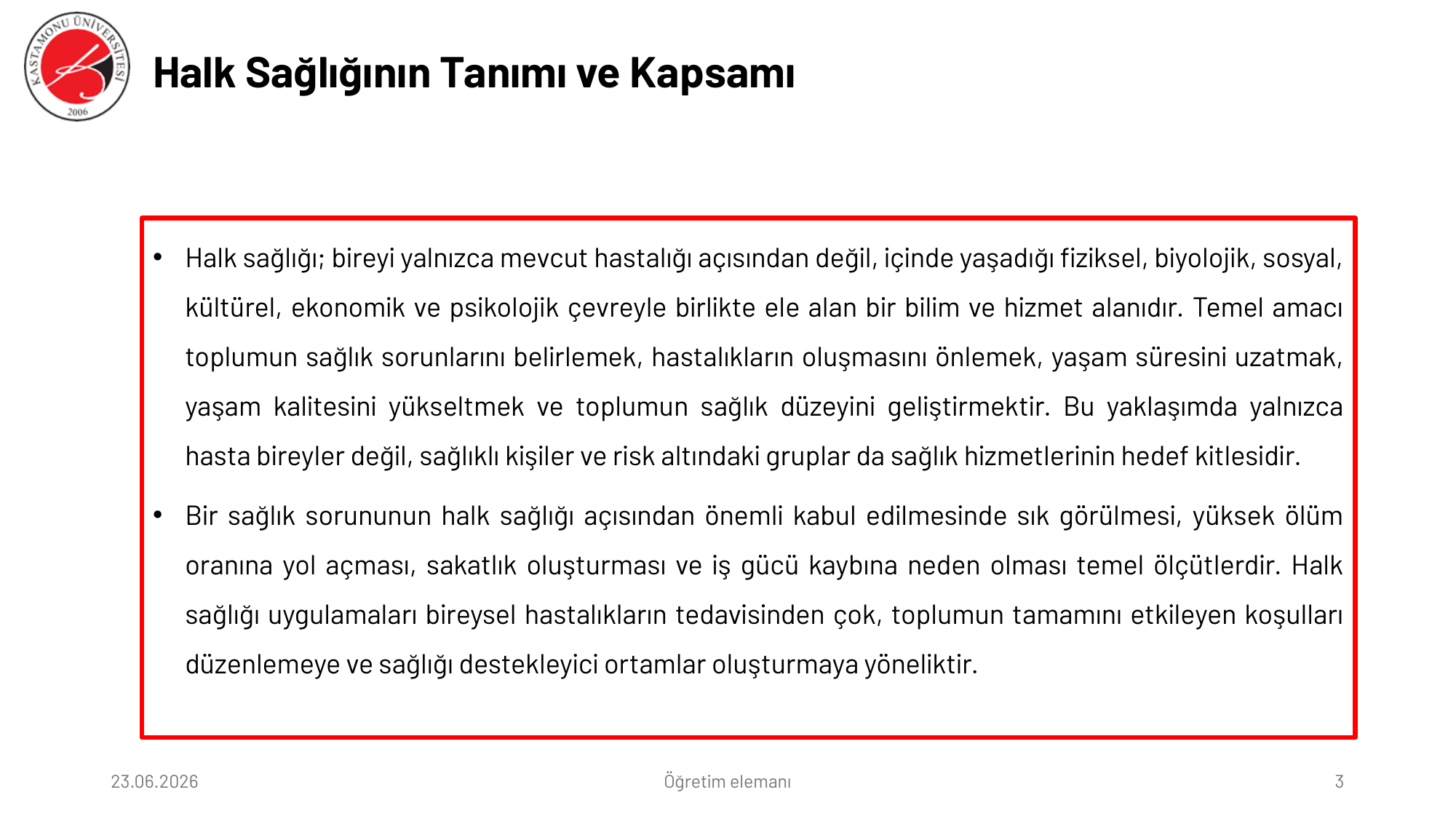

# Halk Sağlığının Tanımı ve Kapsamı
Halk sağlığı; bireyi yalnızca mevcut hastalığı açısından değil, içinde yaşadığı fiziksel, biyolojik, sosyal, kültürel, ekonomik ve psikolojik çevreyle birlikte ele alan bir bilim ve hizmet alanıdır. Temel amacı toplumun sağlık sorunlarını belirlemek, hastalıkların oluşmasını önlemek, yaşam süresini uzatmak, yaşam kalitesini yükseltmek ve toplumun sağlık düzeyini geliştirmektir. Bu yaklaşımda yalnızca hasta bireyler değil, sağlıklı kişiler ve risk altındaki gruplar da sağlık hizmetlerinin hedef kitlesidir.
Bir sağlık sorununun halk sağlığı açısından önemli kabul edilmesinde sık görülmesi, yüksek ölüm oranına yol açması, sakatlık oluşturması ve iş gücü kaybına neden olması temel ölçütlerdir. Halk sağlığı uygulamaları bireysel hastalıkların tedavisinden çok, toplumun tamamını etkileyen koşulları düzenlemeye ve sağlığı destekleyici ortamlar oluşturmaya yöneliktir.

23.06.2026
Öğretim elemanı
3